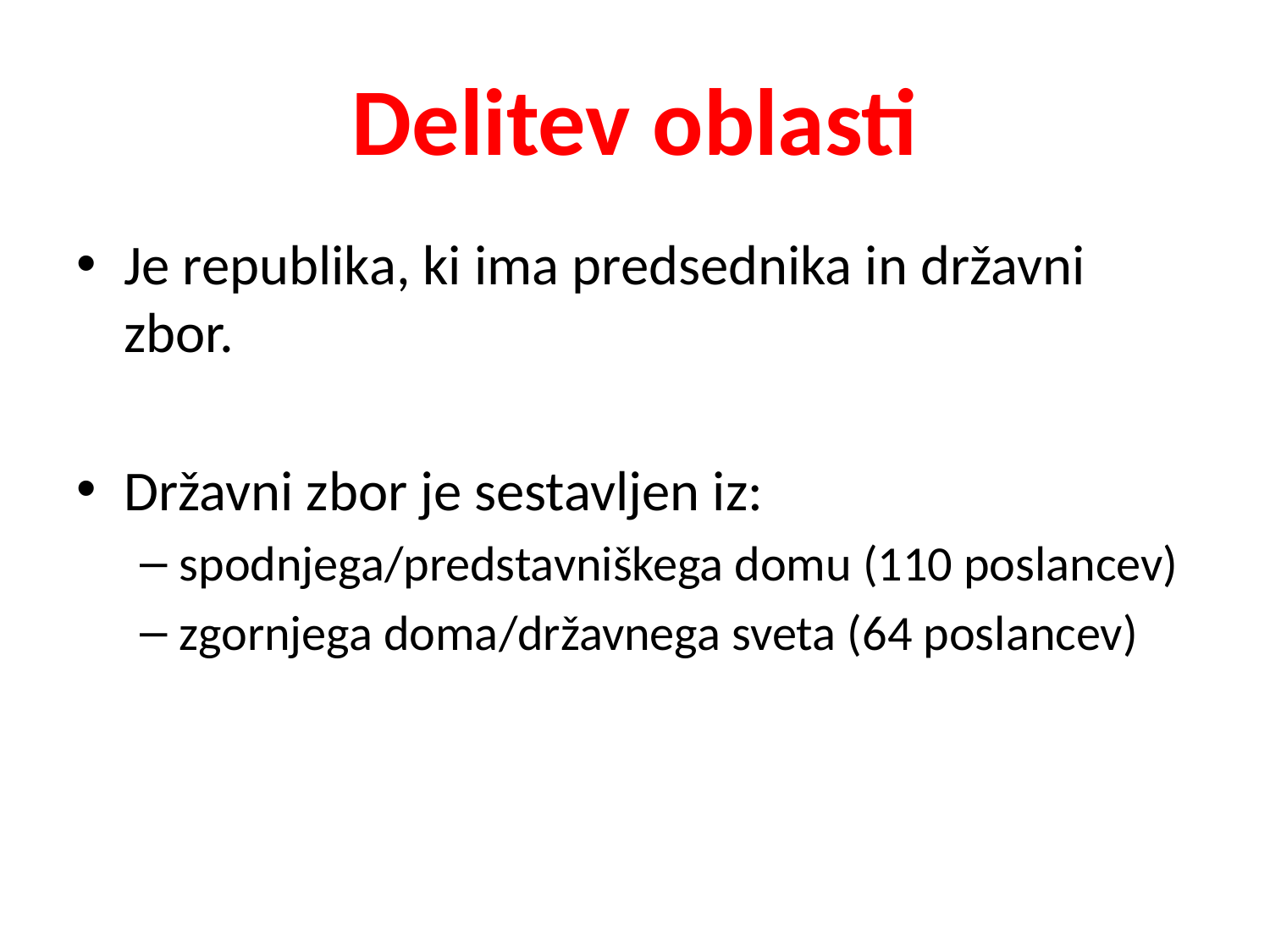

# Delitev oblasti
Je republika, ki ima predsednika in državni zbor.

Državni zbor je sestavljen iz:
spodnjega/predstavniškega domu (110 poslancev)
zgornjega doma/državnega sveta (64 poslancev)